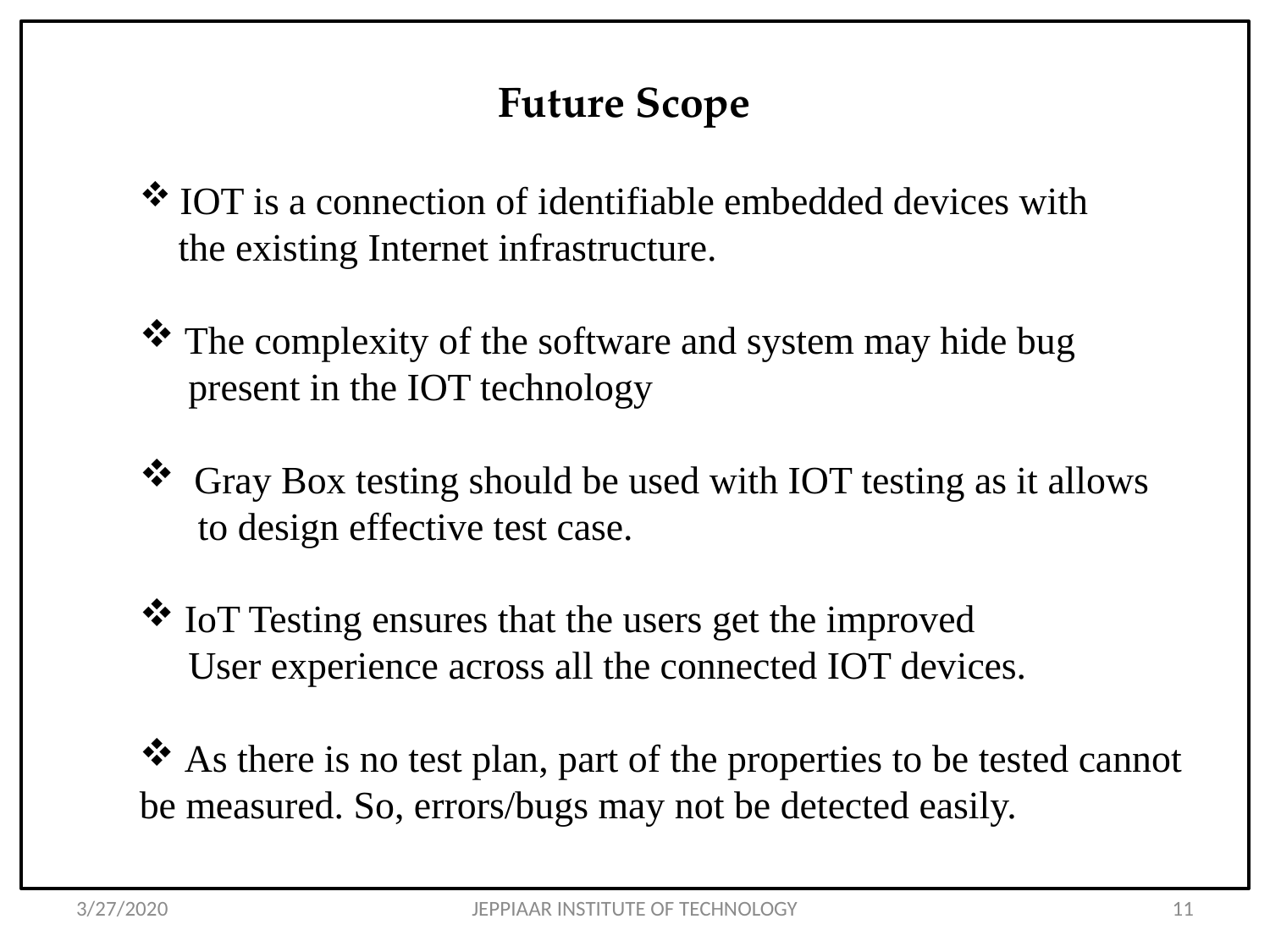

# Future Scope
 IOT is a connection of identifiable embedded devices with
    the existing Internet infrastructure.

 The complexity of the software and system may hide bug
     present in the IOT technology

  Gray Box testing should be used with IOT testing as it allows
      to design effective test case.

 IoT Testing ensures that the users get the improved
     User experience across all the connected IOT devices.

 As there is no test plan, part of the properties to be tested cannot be measured. So, errors/bugs may not be detected easily.

3/27/2020
JEPPIAAR INSTITUTE OF TECHNOLOGY
11